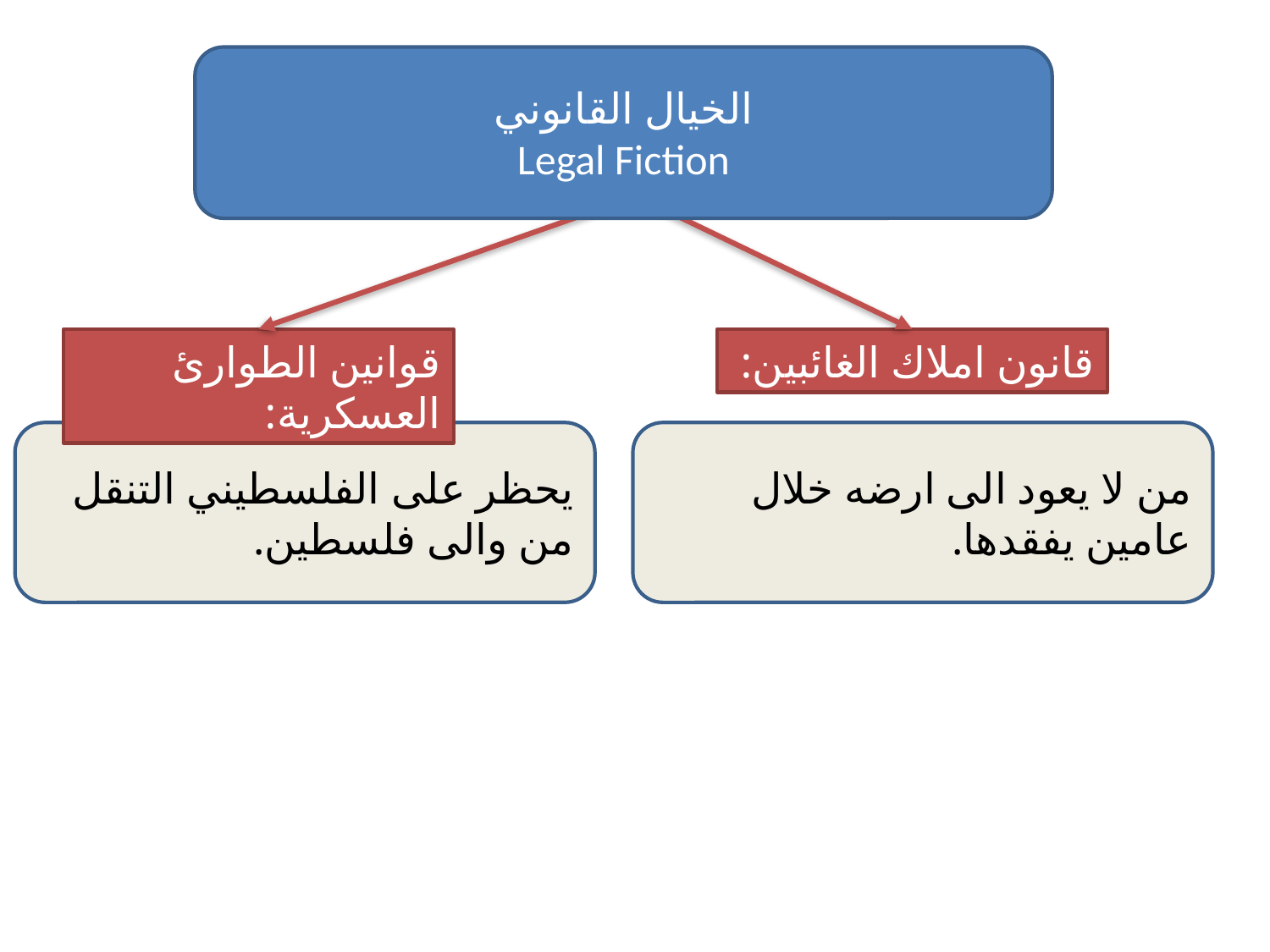

الخيال القانوني
Legal Fiction
قوانين الطوارئ العسكرية:
قانون املاك الغائبين:
يحظر على الفلسطيني التنقل من والى فلسطين.
من لا يعود الى ارضه خلال عامين يفقدها.